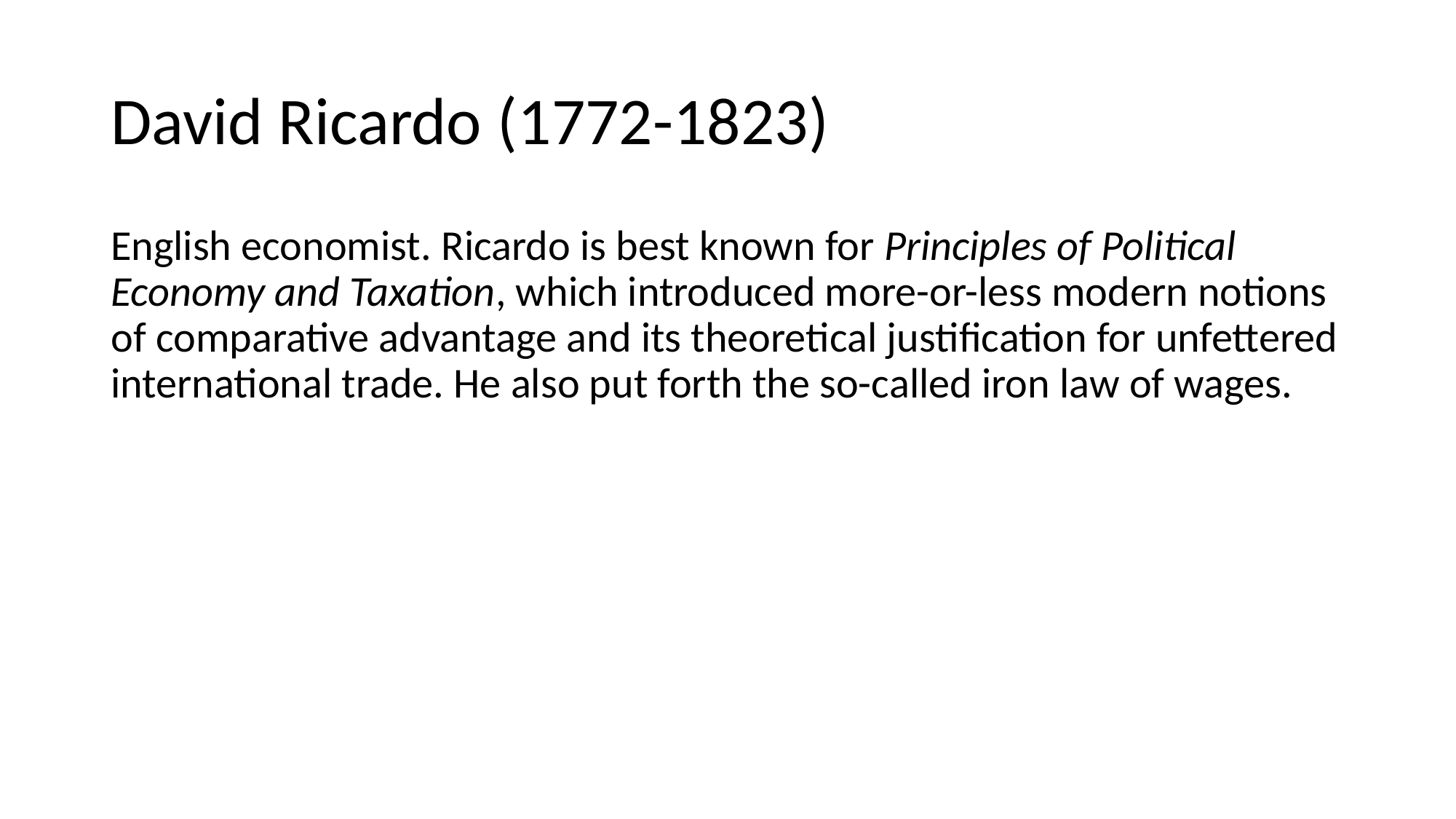

# David Ricardo (1772-1823)
English economist. Ricardo is best known for Principles of Political Economy and Taxation, which introduced more-or-less modern notions of comparative advantage and its theoretical justification for unfettered international trade. He also put forth the so-called iron law of wages.